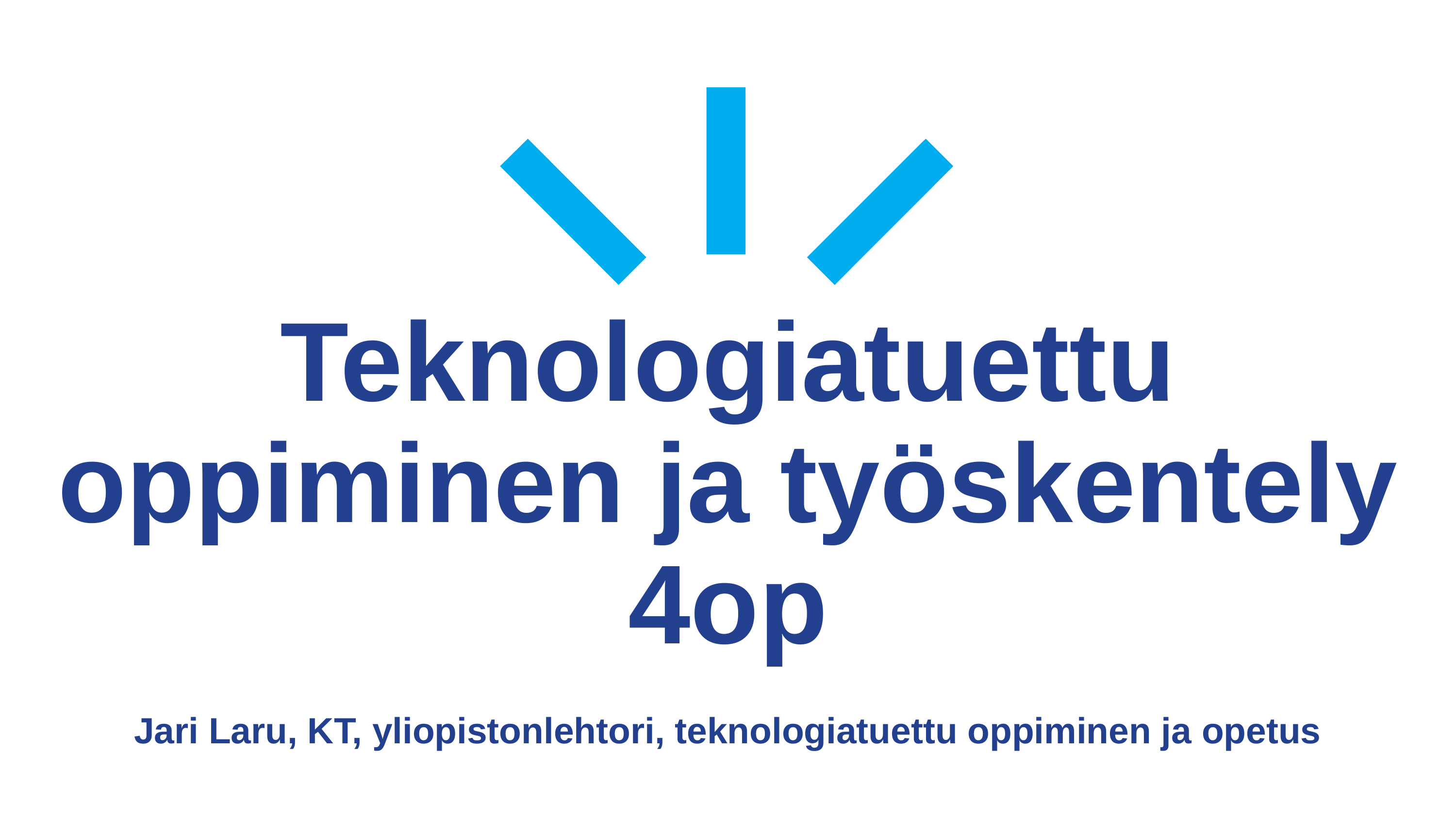

# Teknologiatuettu oppiminen ja työskentely 4op
Jari Laru, KT, yliopistonlehtori, teknologiatuettu oppiminen ja opetus